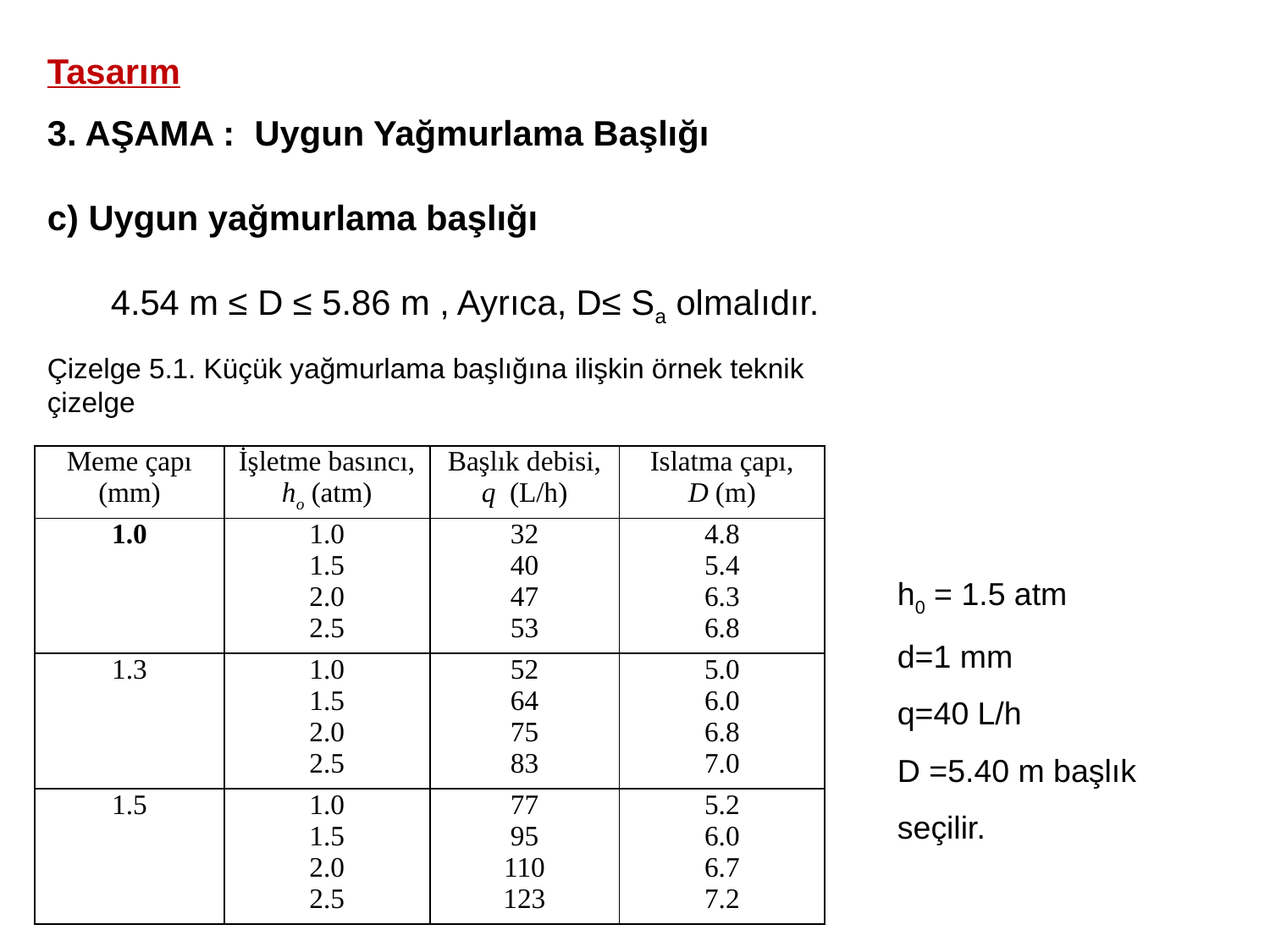

Tasarım
3. AŞAMA :  Uygun Yağmurlama Başlığı

c) Uygun yağmurlama başlığı

	4.54 m ≤ D ≤ 5.86 m , Ayrıca, D≤ Sa olmalıdır.

Çizelge 5.1. Küçük yağmurlama başlığına ilişkin örnek teknik çizelge

| Meme çapı (mm) | İşletme basıncı, ho (atm) | Başlık debisi, q (L/h) | Islatma çapı, D (m) |
| --- | --- | --- | --- |
| 1.0 | 1.0 1.5 2.0 2.5 | 32 40 47 53 | 4.8 5.4 6.3 6.8 |
| 1.3 | 1.0 1.5 2.0 2.5 | 52 64 75 83 | 5.0 6.0 6.8 7.0 |
| 1.5 | 1.0 1.5 2.0 2.5 | 77 95 110 123 | 5.2 6.0 6.7 7.2 |
h0 = 1.5 atm
d=1 mm
q=40 L/h
D =5.40 m başlık seçilir.